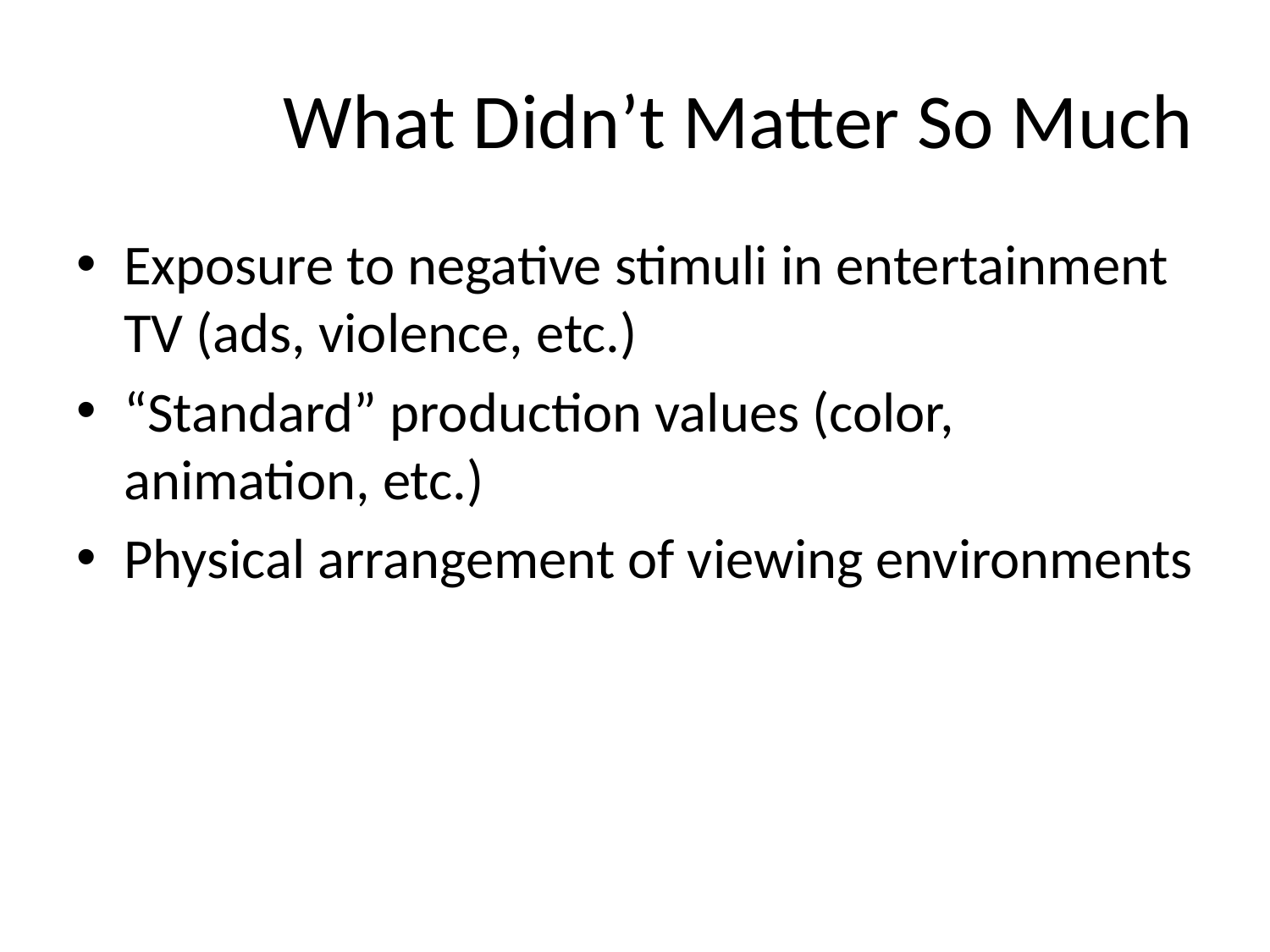

# What Didn’t Matter So Much
Exposure to negative stimuli in entertainment TV (ads, violence, etc.)
“Standard” production values (color, animation, etc.)
Physical arrangement of viewing environments